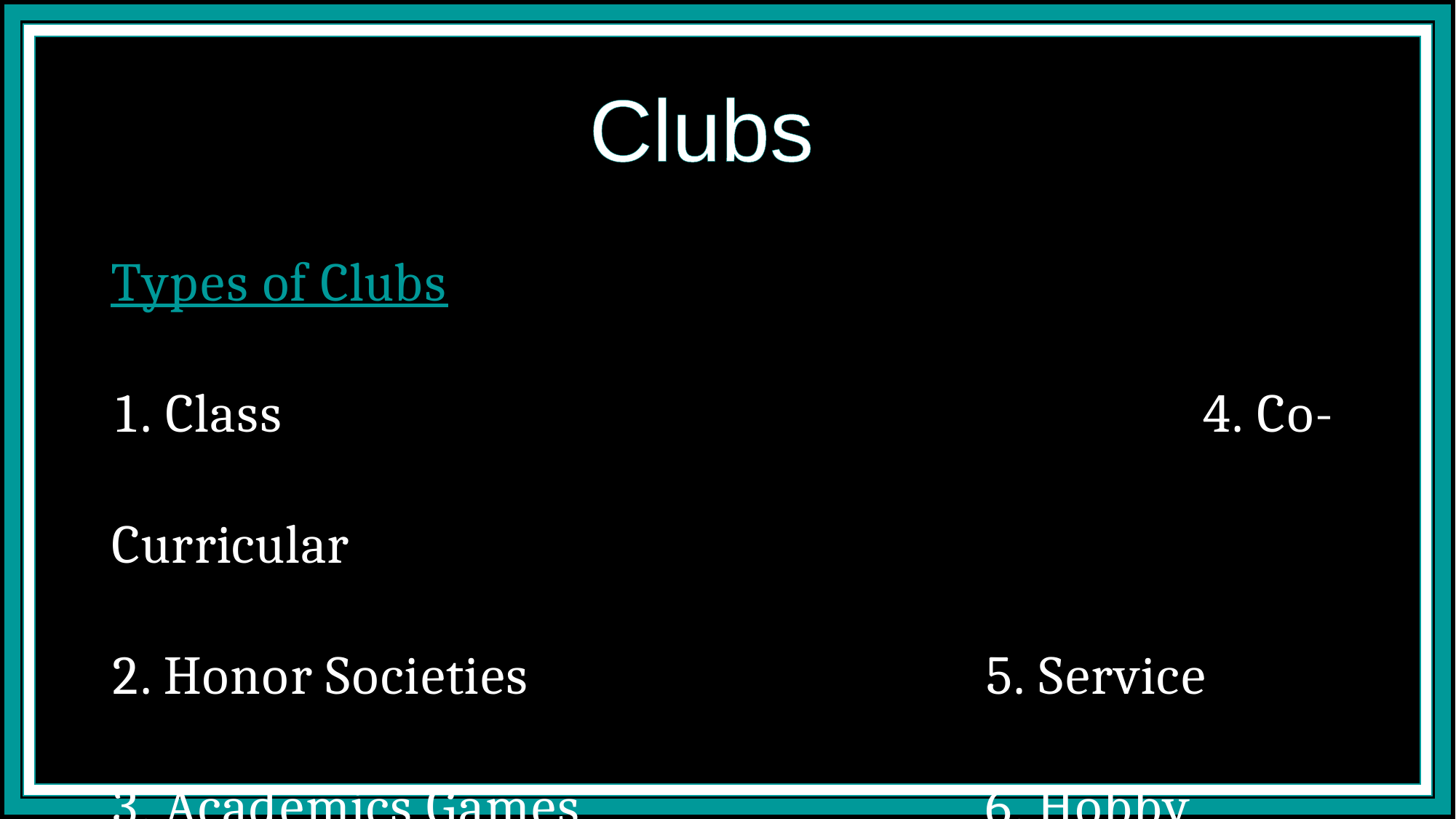

Clubs
Types of Clubs
1. Class									4. Co-Curricular
2. Honor Societies					5. Service
3. Academics Games 				6. Hobby